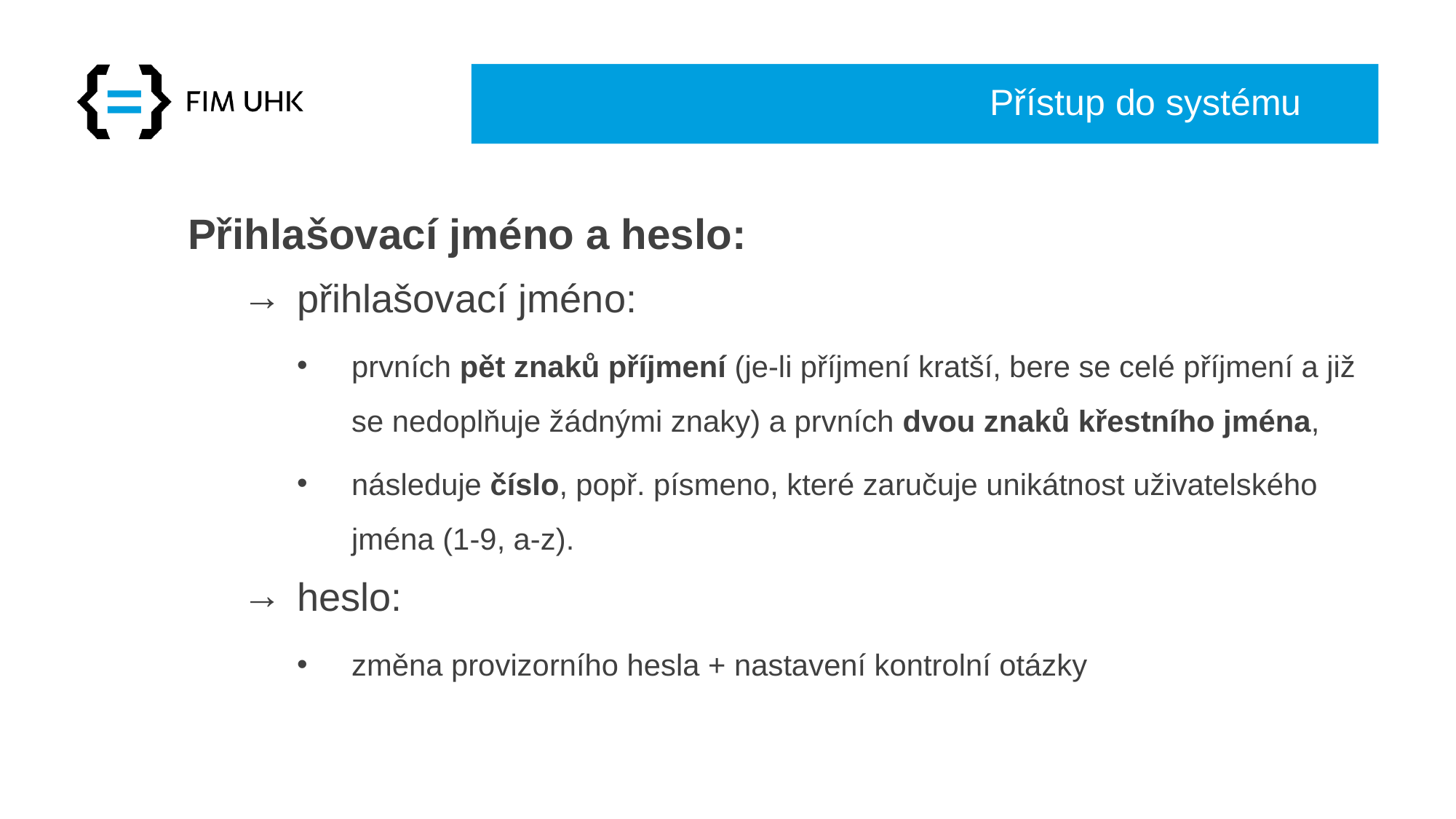

# Přístup do systému
Přihlašovací jméno a heslo:
přihlašovací jméno:
prvních pět znaků příjmení (je-li příjmení kratší, bere se celé příjmení a již se nedoplňuje žádnými znaky) a prvních dvou znaků křestního jména,
následuje číslo, popř. písmeno, které zaručuje unikátnost uživatelského jména (1-9, a-z).
heslo:
změna provizorního hesla + nastavení kontrolní otázky